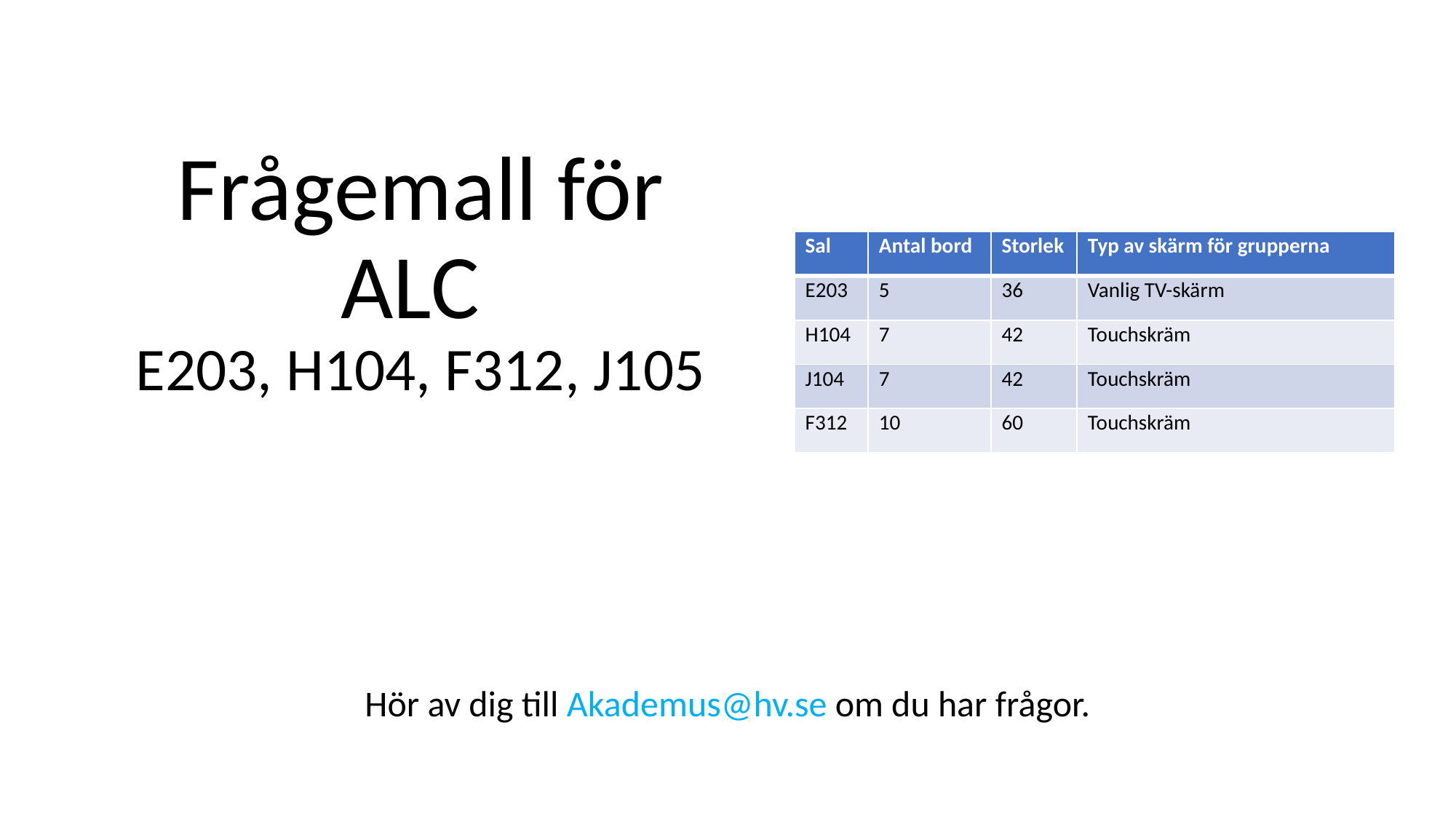

# Frågemall för ALC E203, H104, F312, J105
| Sal | Antal bord | Storlek | Typ av skärm för grupperna |
| --- | --- | --- | --- |
| E203 | 5 | 36 | Vanlig TV-skärm |
| H104 | 7 | 42 | Touchskräm |
| J104 | 7 | 42 | Touchskräm |
| F312 | 10 | 60 | Touchskräm |

Hör av dig till Akademus@hv.se om du har frågor.